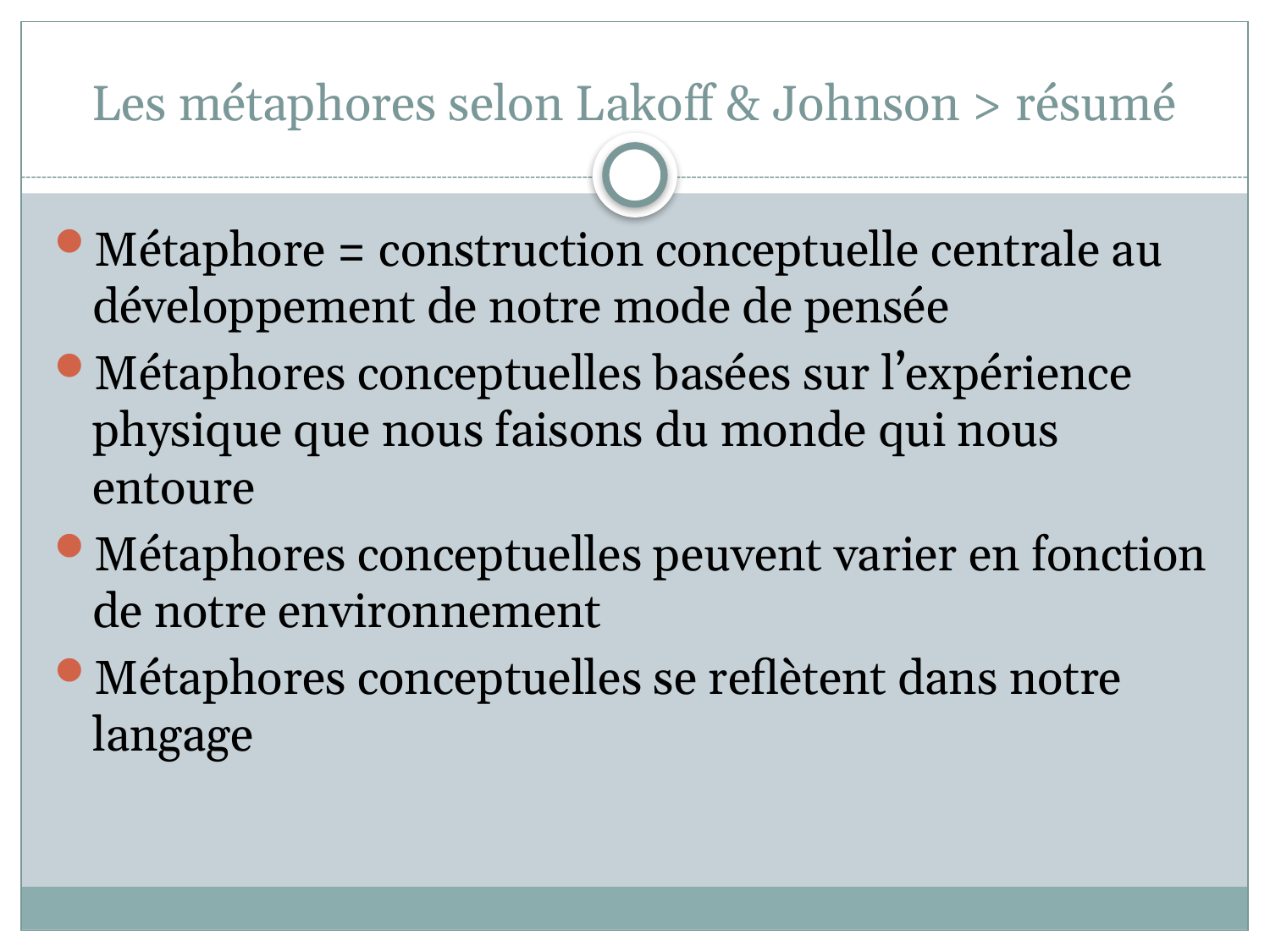

# Les métaphores selon Lakoff & Johnson > résumé
Métaphore = construction conceptuelle centrale au développement de notre mode de pensée
Métaphores conceptuelles basées sur l’expérience physique que nous faisons du monde qui nous entoure
Métaphores conceptuelles peuvent varier en fonction de notre environnement
Métaphores conceptuelles se reflètent dans notre langage